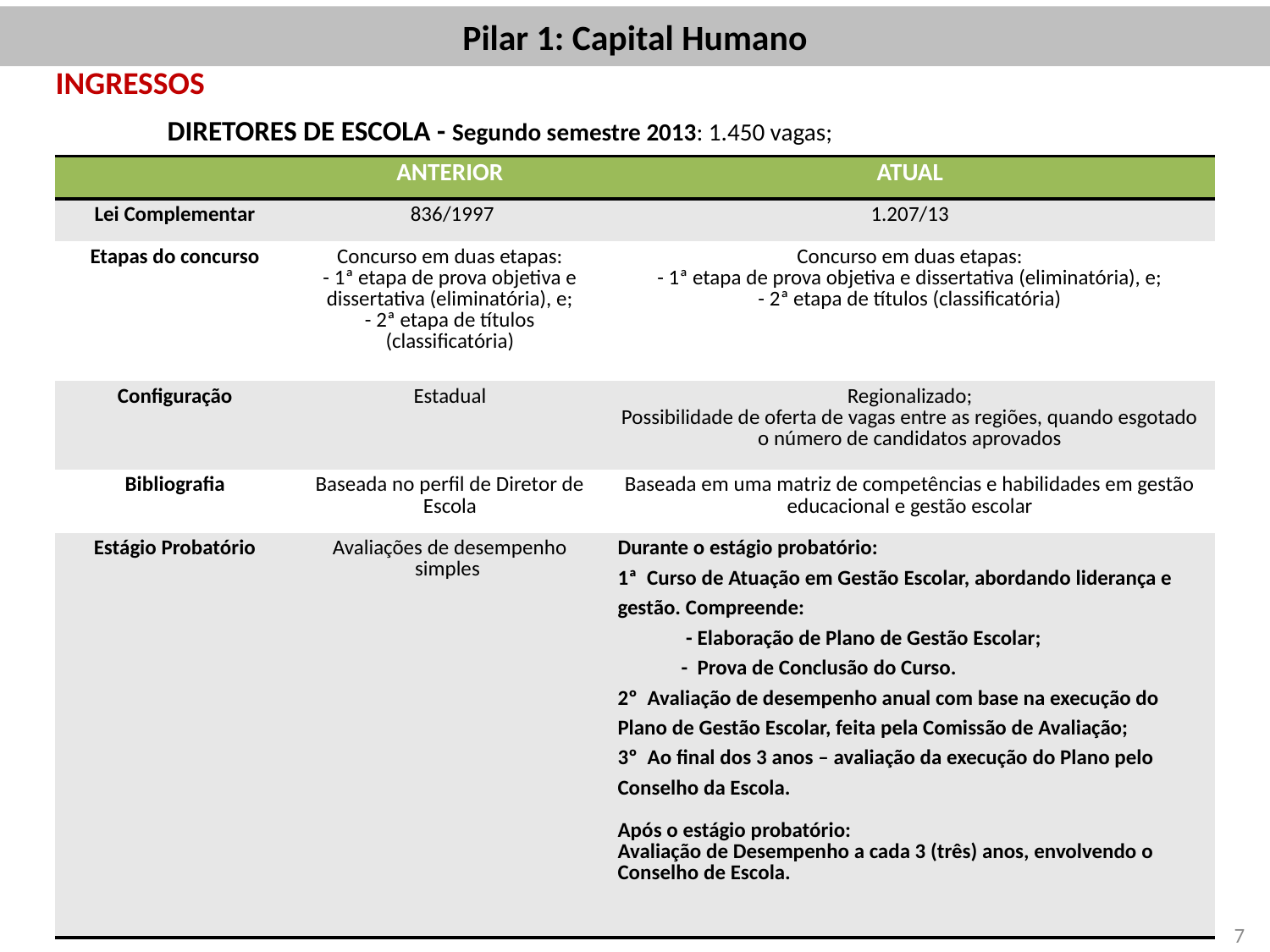

# Pilar 1: Capital Humano

 INGRESSOS
DIRETORES DE ESCOLA - Segundo semestre 2013: 1.450 vagas;

|  | ANTERIOR | ATUAL |
| --- | --- | --- |
| Lei Complementar | 836/1997 | 1.207/13 |
| Etapas do concurso | Concurso em duas etapas: - 1ª etapa de prova objetiva e dissertativa (eliminatória), e; - 2ª etapa de títulos (classificatória) | Concurso em duas etapas: - 1ª etapa de prova objetiva e dissertativa (eliminatória), e; - 2ª etapa de títulos (classificatória) |
| Configuração | Estadual | Regionalizado; Possibilidade de oferta de vagas entre as regiões, quando esgotado o número de candidatos aprovados |
| Bibliografia | Baseada no perfil de Diretor de Escola | Baseada em uma matriz de competências e habilidades em gestão educacional e gestão escolar |
| Estágio Probatório | Avaliações de desempenho simples | Durante o estágio probatório: 1ª Curso de Atuação em Gestão Escolar, abordando liderança e gestão. Compreende: - Elaboração de Plano de Gestão Escolar; - Prova de Conclusão do Curso. 2º Avaliação de desempenho anual com base na execução do Plano de Gestão Escolar, feita pela Comissão de Avaliação; 3º Ao final dos 3 anos – avaliação da execução do Plano pelo Conselho da Escola. Após o estágio probatório: Avaliação de Desempenho a cada 3 (três) anos, envolvendo o Conselho de Escola. |

7